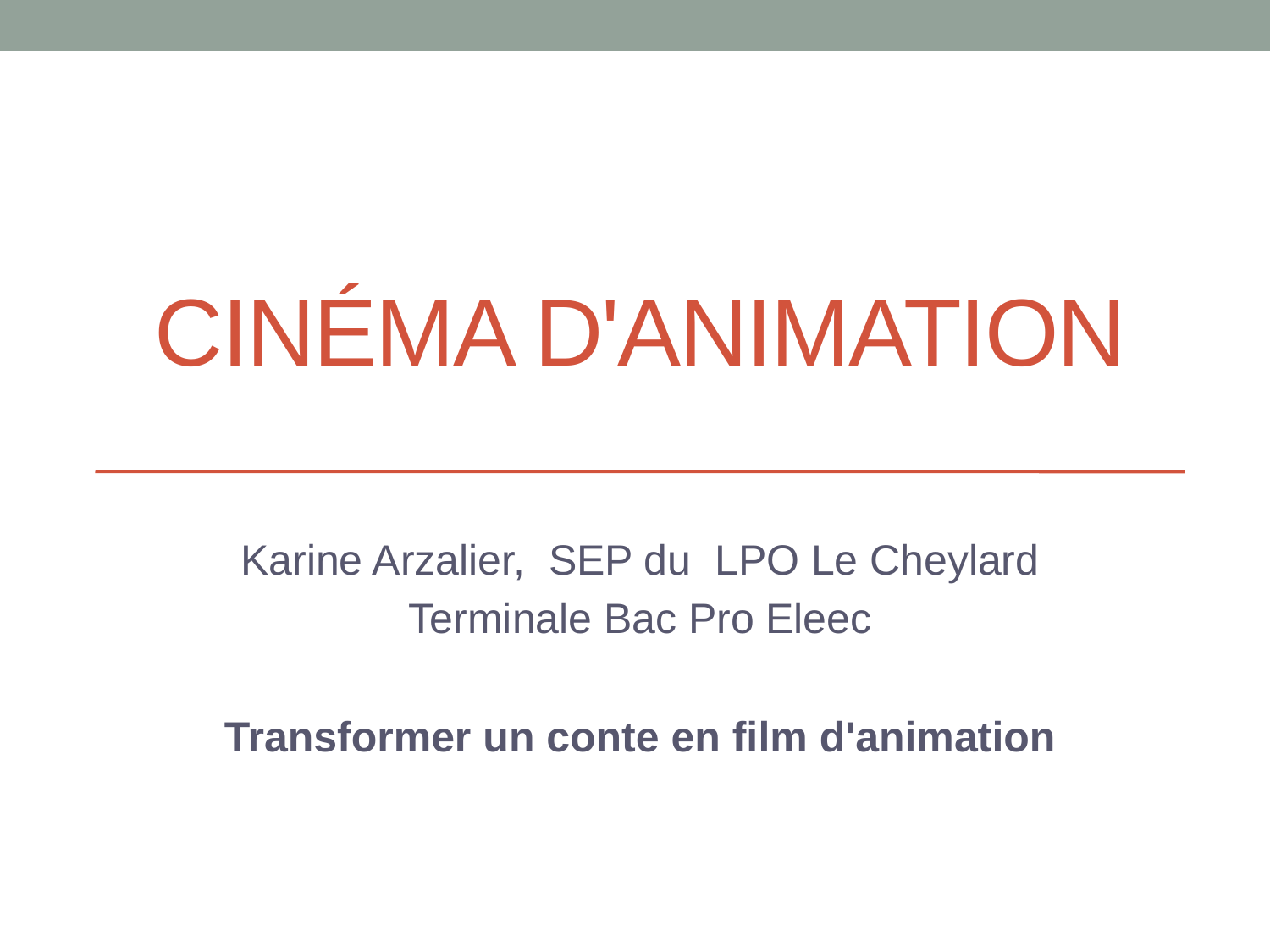

# Cinéma d'animation
Karine Arzalier,  SEP du  LPO Le Cheylard
Terminale Bac Pro Eleec

Transformer un conte en film d'animation